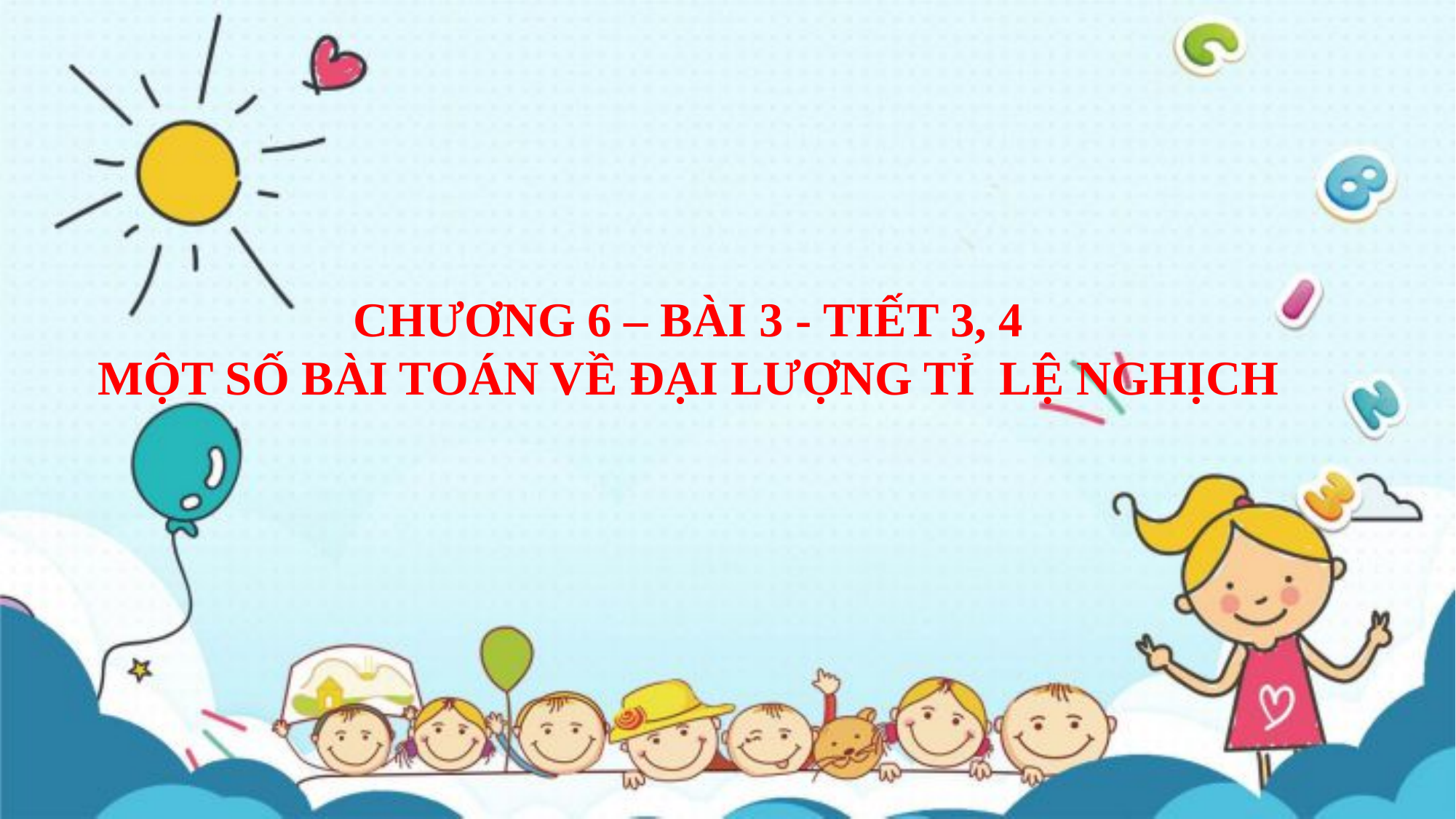

CHƯƠNG 6 – BÀI 3 - TIẾT 3, 4
MỘT SỐ BÀI TOÁN VỀ ĐẠI LƯỢNG TỈ  LỆ NGHỊCH